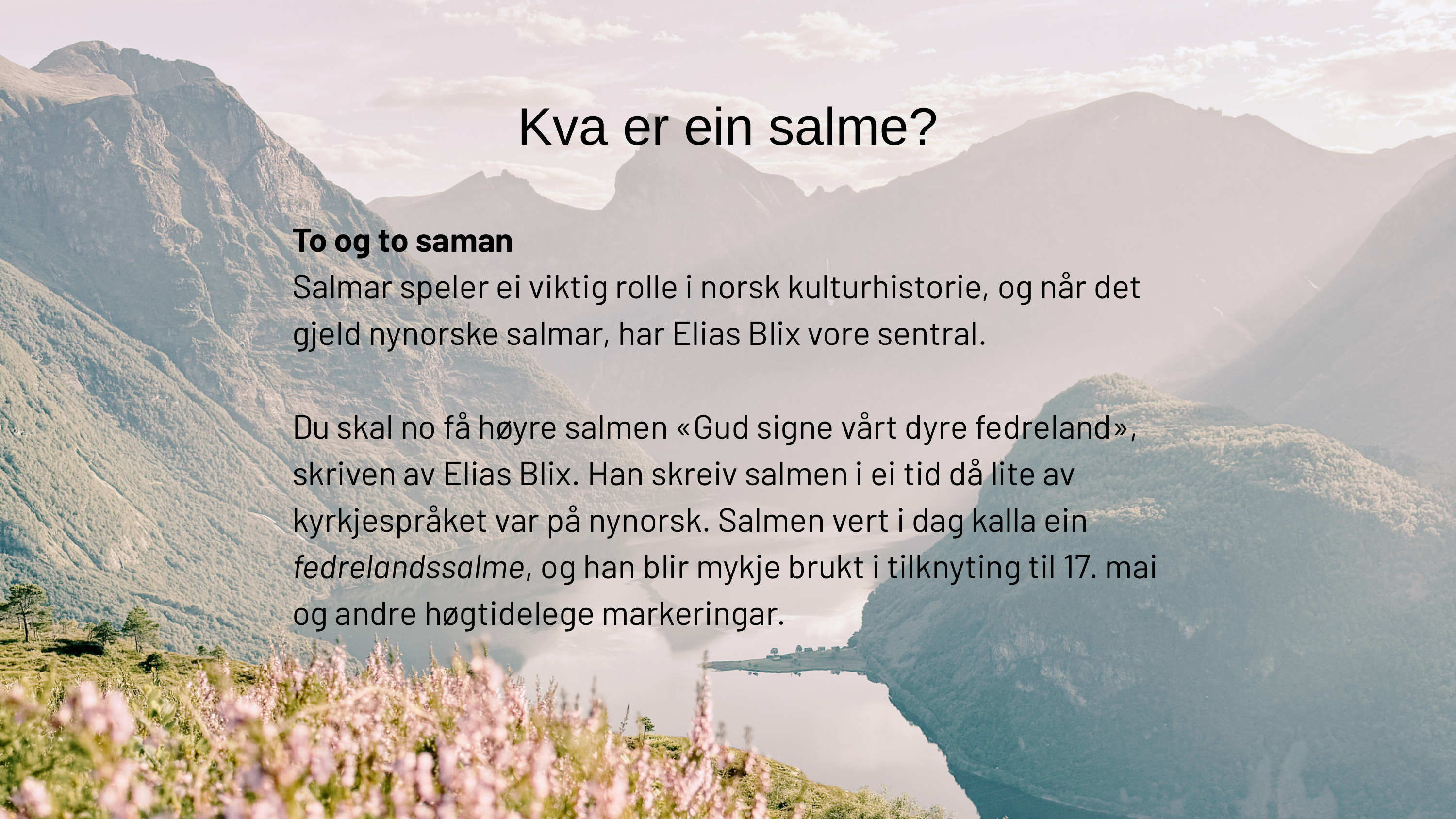

Kva er ein salme?

To og to saman
Salmar speler ei viktig rolle i norsk kulturhistorie, og når det gjeld nynorske salmar, har Elias Blix vore sentral.

Du skal no få høyre salmen «Gud signe vårt dyre fedreland», skriven av Elias Blix. Han skreiv salmen i ei tid då lite av kyrkjespråket var på nynorsk. Salmen vert i dag kalla ein fedrelandssalme, og han blir mykje brukt i tilknyting til 17. mai og andre høgtidelege markeringar.